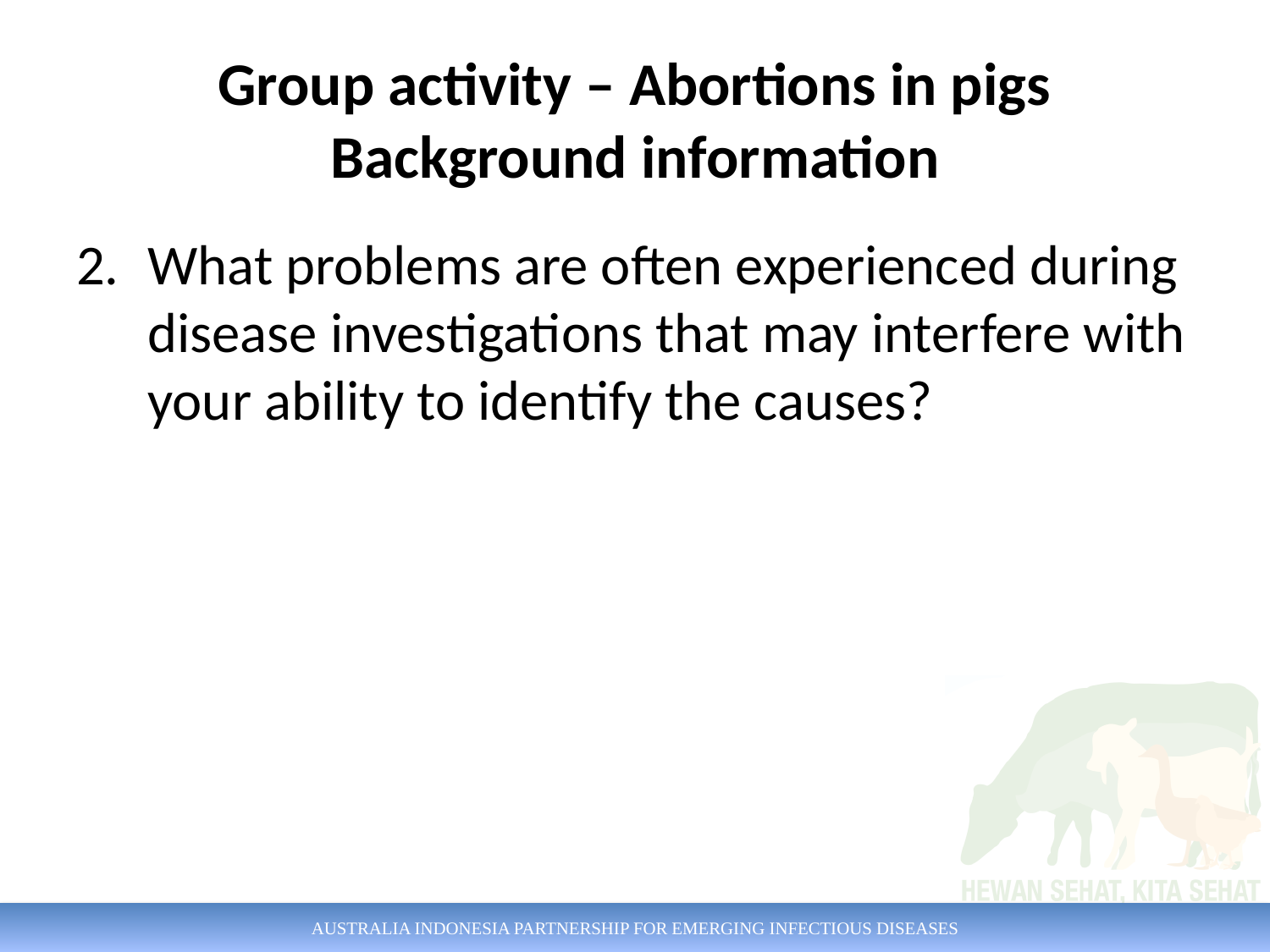

# Group activity – Abortions in pigs Background information
What problems are often experienced during disease investigations that may interfere with your ability to identify the causes?